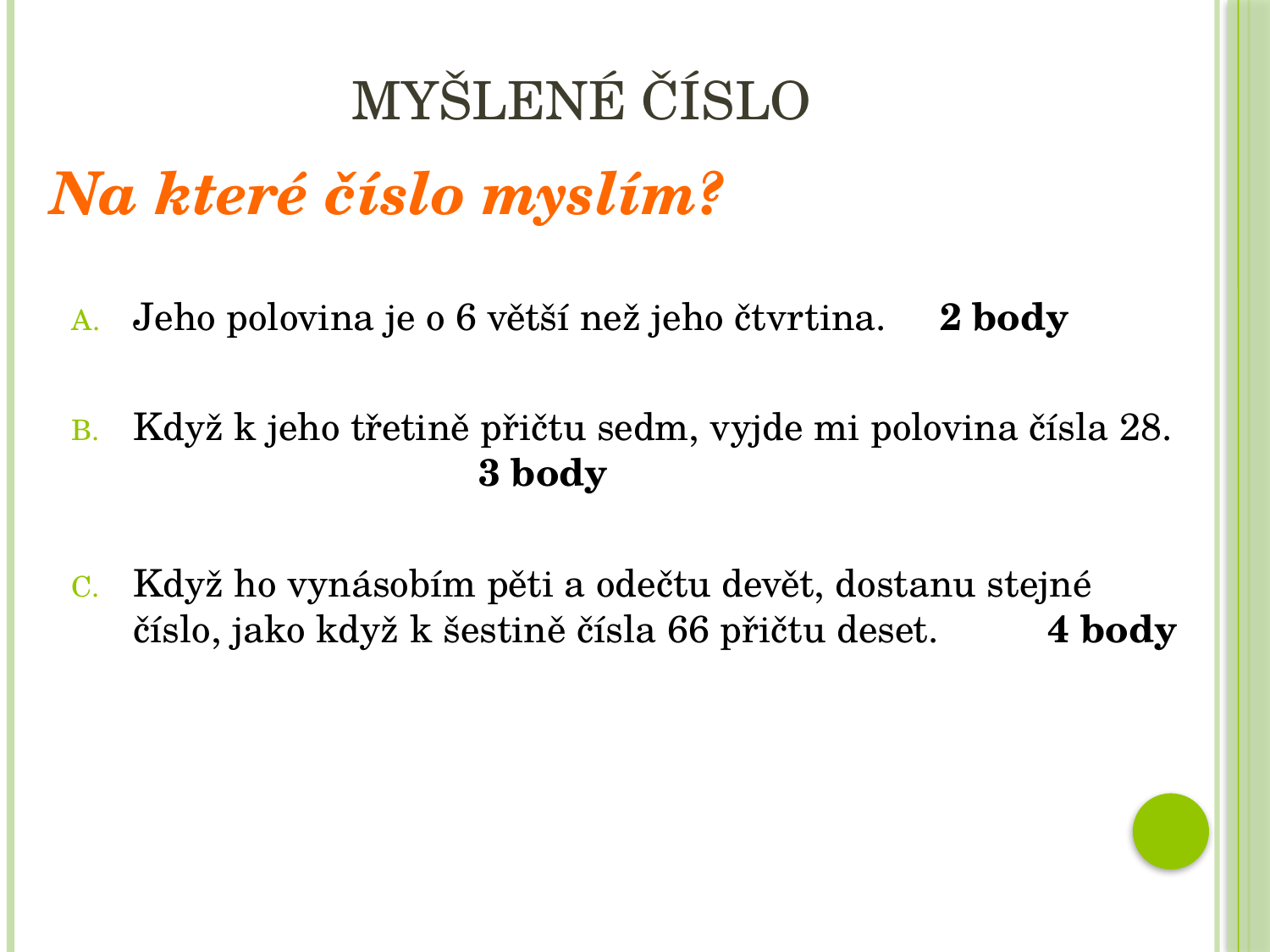

# Myšlené číslo
Na které číslo myslím?
Jeho polovina je o 6 větší než jeho čtvrtina.     2 body

Když k jeho třetině přičtu sedm, vyjde mi polovina čísla 28.		   				           3 body

Když ho vynásobím pěti a odečtu devět, dostanu stejné číslo, jako když k šestině čísla 66 přičtu deset.      								4 body